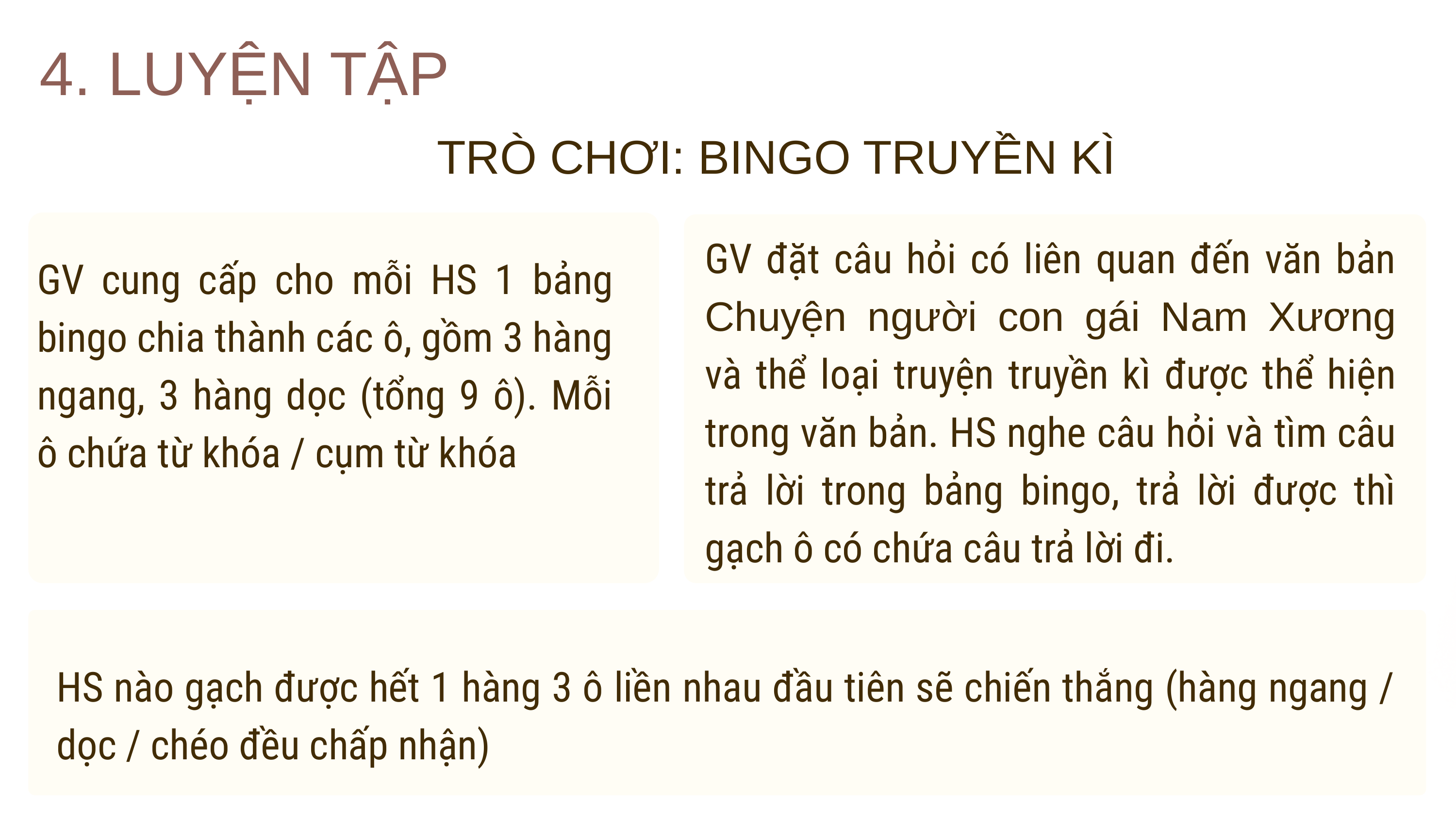

4. LUYỆN TẬP
TRÒ CHƠI: BINGO TRUYỀN KÌ

GV đặt câu hỏi có liên quan đến văn bản Chuyện người con gái Nam Xương và thể loại truyện truyền kì được thể hiện trong văn bản. HS nghe câu hỏi và tìm câu trả lời trong bảng bingo, trả lời được thì gạch ô có chứa câu trả lời đi.

GV cung cấp cho mỗi HS 1 bảng bingo chia thành các ô, gồm 3 hàng ngang, 3 hàng dọc (tổng 9 ô). Mỗi ô chứa từ khóa / cụm từ khóa

HS nào gạch được hết 1 hàng 3 ô liền nhau đầu tiên sẽ chiến thắng (hàng ngang / dọc / chéo đều chấp nhận)